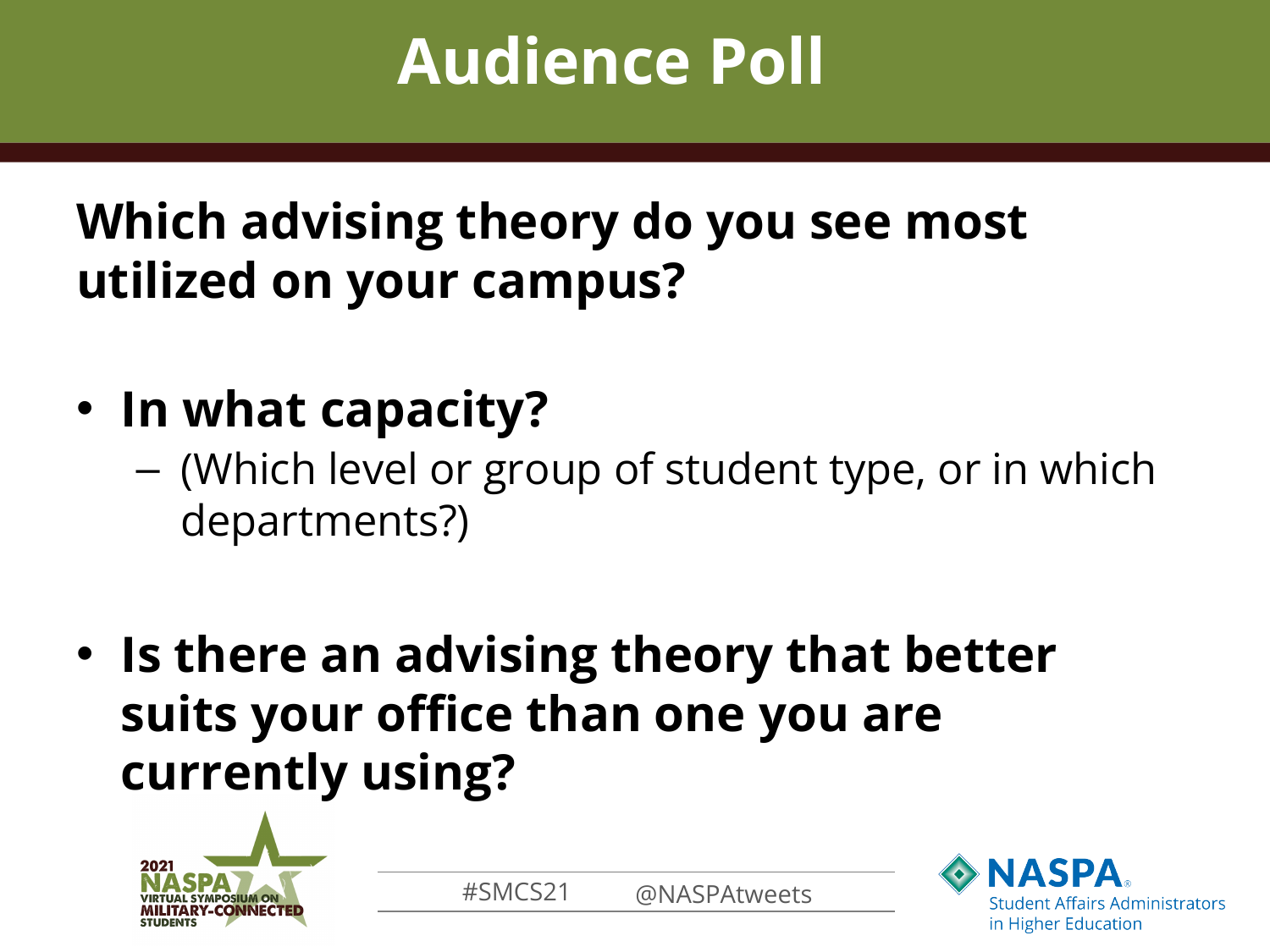

# Audience Poll
Which advising theory do you see most utilized on your campus?

In what capacity?
(Which level or group of student type, or in which departments?)

Is there an advising theory that better suits your office than one you are currently using?